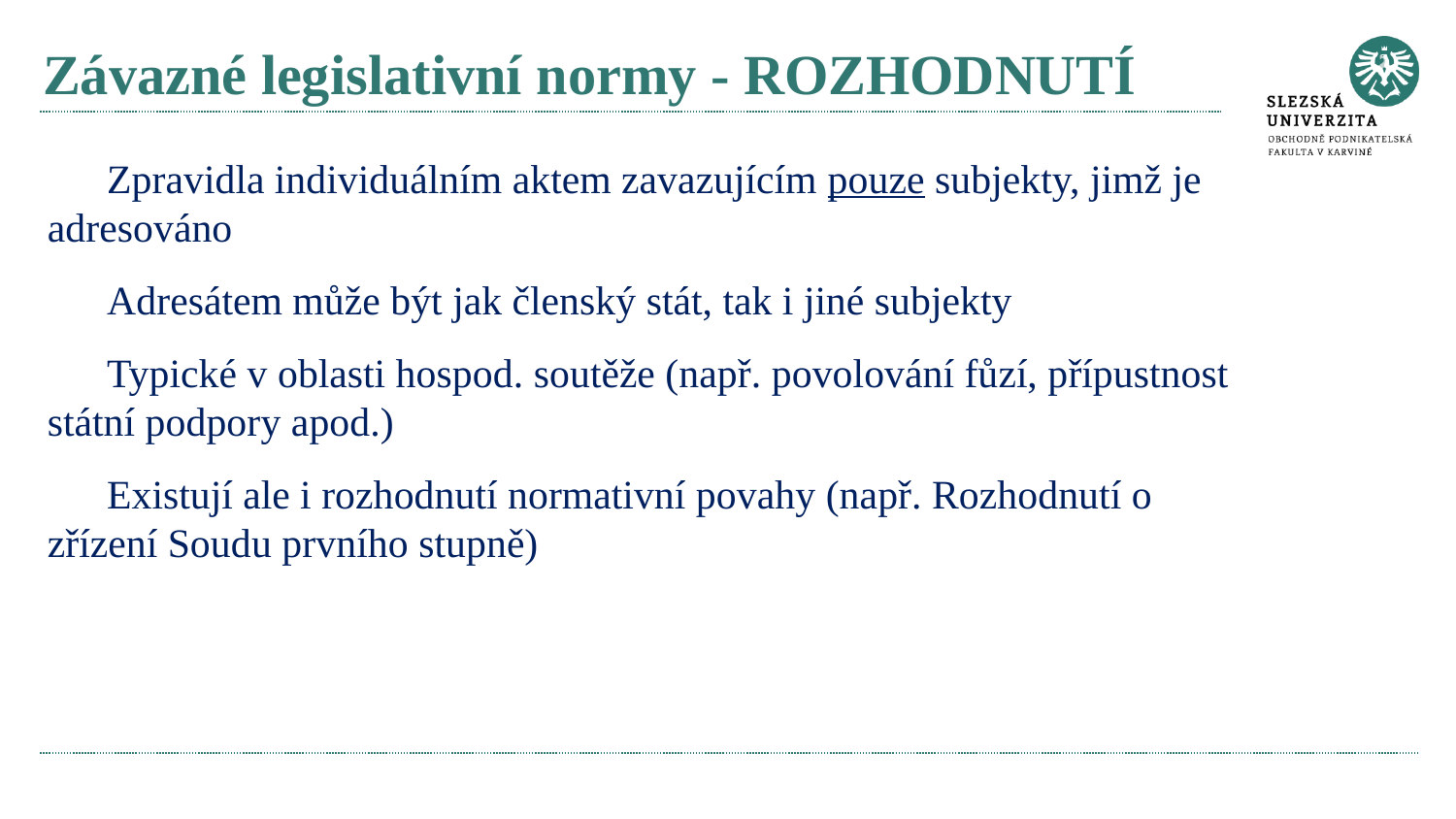

# Závazné legislativní normy - ROZHODNUTÍ
Zpravidla individuálním aktem zavazujícím pouze subjekty, jimž je adresováno
Adresátem může být jak členský stát, tak i jiné subjekty
Typické v oblasti hospod. soutěže (např. povolování fůzí, přípustnost státní podpory apod.)
Existují ale i rozhodnutí normativní povahy (např. Rozhodnutí o zřízení Soudu prvního stupně)